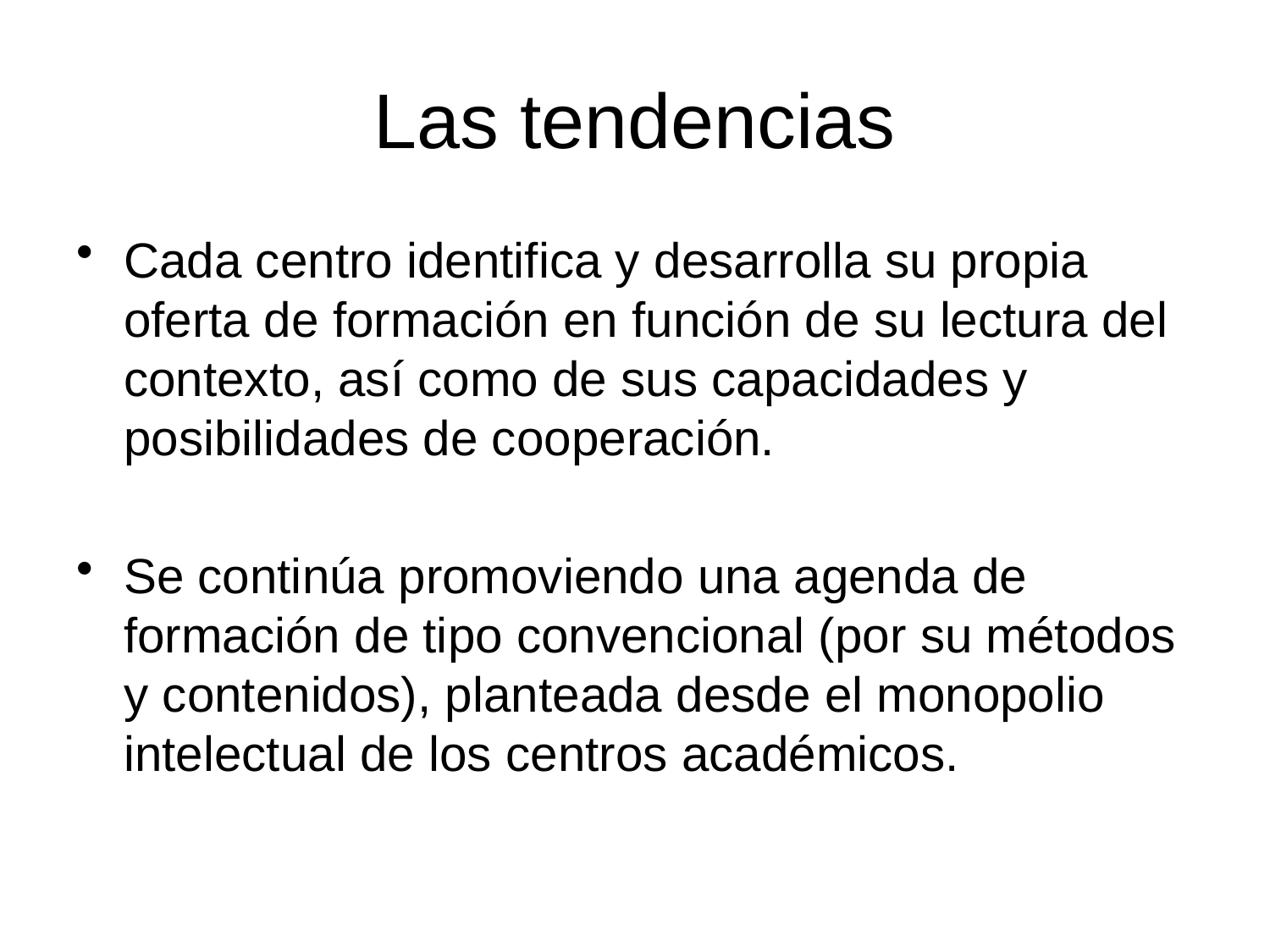

# Las tendencias
Cada centro identifica y desarrolla su propia oferta de formación en función de su lectura del contexto, así como de sus capacidades y posibilidades de cooperación.

Se continúa promoviendo una agenda de formación de tipo convencional (por su métodos y contenidos), planteada desde el monopolio intelectual de los centros académicos.